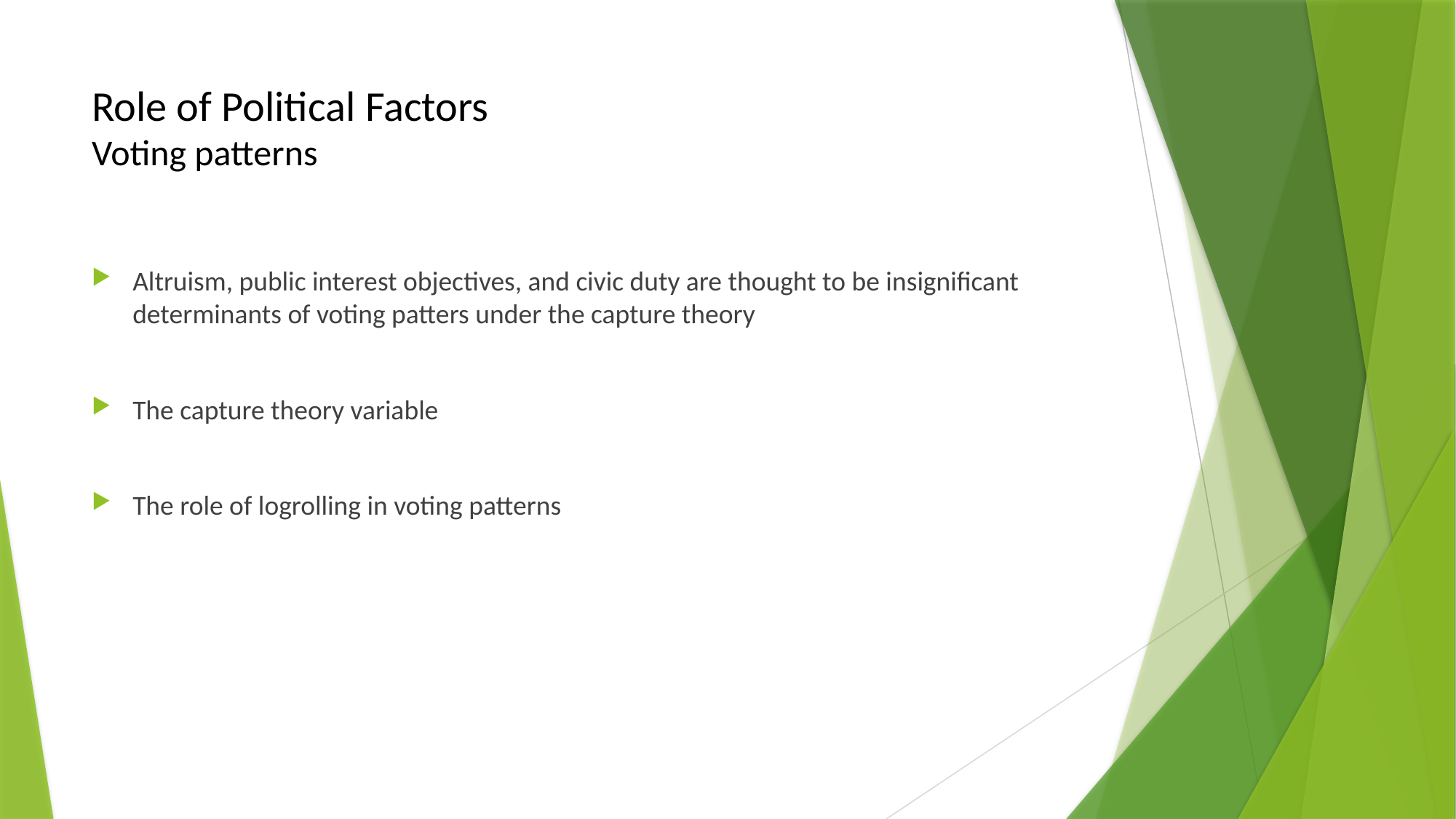

Role of Political Factors
Voting patterns
Altruism, public interest objectives, and civic duty are thought to be insignificant determinants of voting patters under the capture theory

The capture theory variable

The role of logrolling in voting patterns